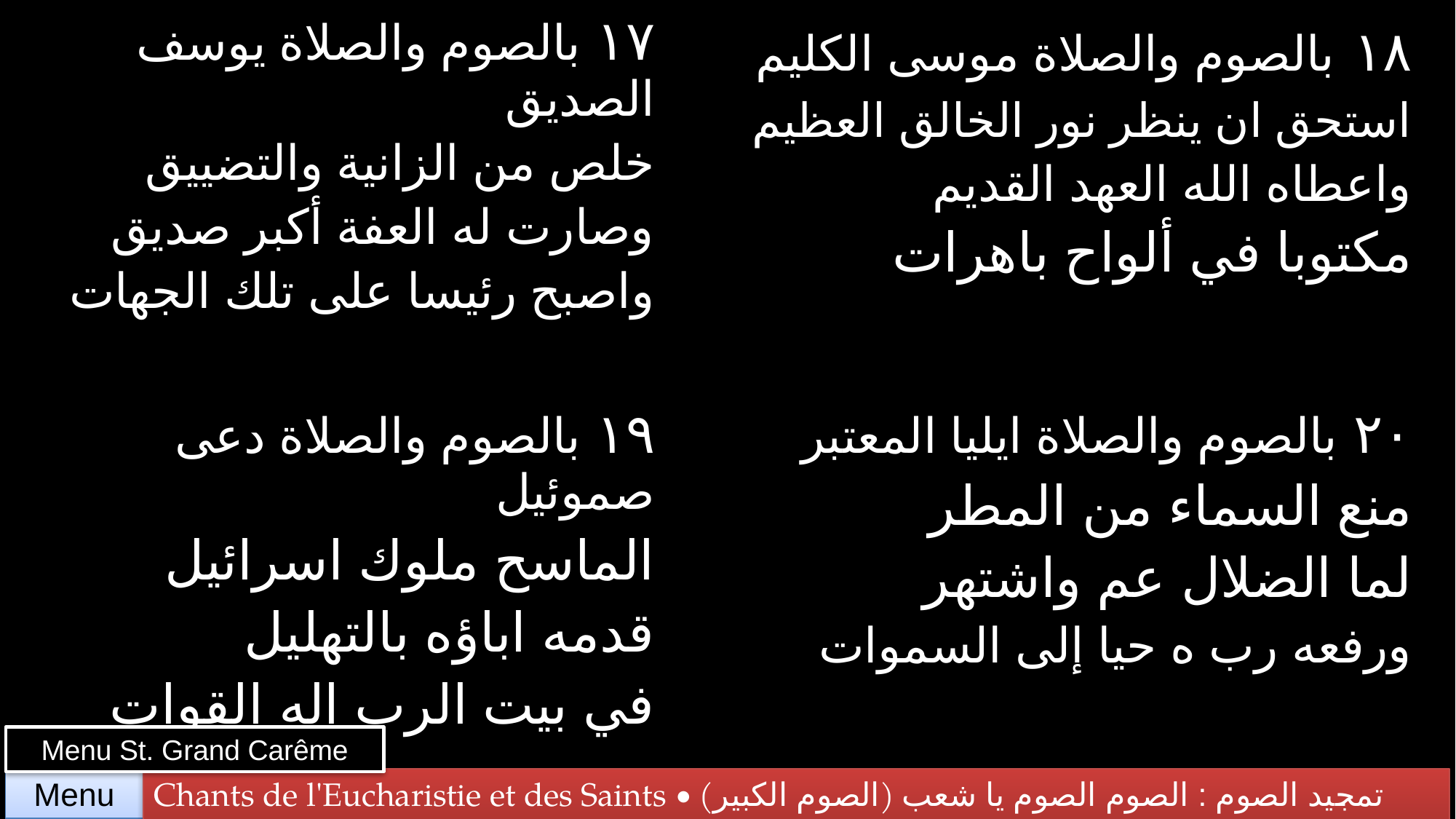

| ١٧ بالصوم والصلاة يوسف الصديق خلص من الزانية والتضييق وصارت له العفة أكبر صديق واصبح رئيسا على تلك الجهات | ١٨ بالصوم والصلاة موسى الكليم استحق ان ينظر نور الخالق العظيم واعطاه الله العهد القديم مكتوبا في ألواح باهرات |
| --- | --- |
| ١٩ بالصوم والصلاة دعى صموئيل الماسح ملوك اسرائيل قدمه اباؤه بالتهليل في بيت الرب إله القوات | ٢٠ بالصوم والصلاة ايليا المعتبر منع السماء من المطر لما الضلال عم واشتهر ورفعه رب ه حيا إلى السموات |

Menu St. Grand Carême
Chants de l'Eucharistie et des Saints • (الصوم الكبير) تمجيد الصوم : الصوم الصوم يا شعب يسوع
Menu